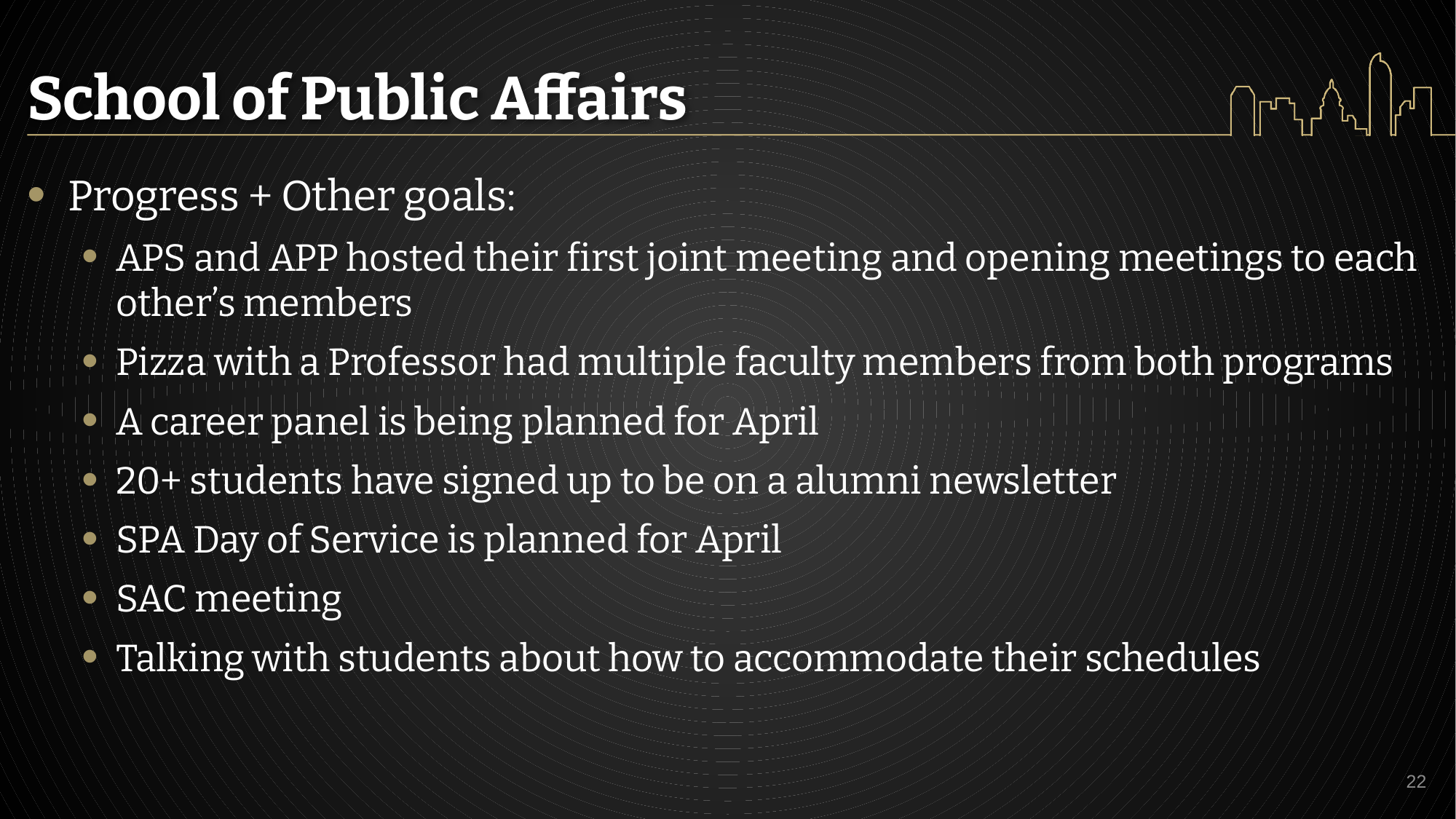

# School of Public Affairs
Progress + Other goals:
APS and APP hosted their first joint meeting and opening meetings to each other’s members
Pizza with a Professor had multiple faculty members from both programs
A career panel is being planned for April
20+ students have signed up to be on a alumni newsletter
SPA Day of Service is planned for April
SAC meeting
Talking with students about how to accommodate their schedules

22